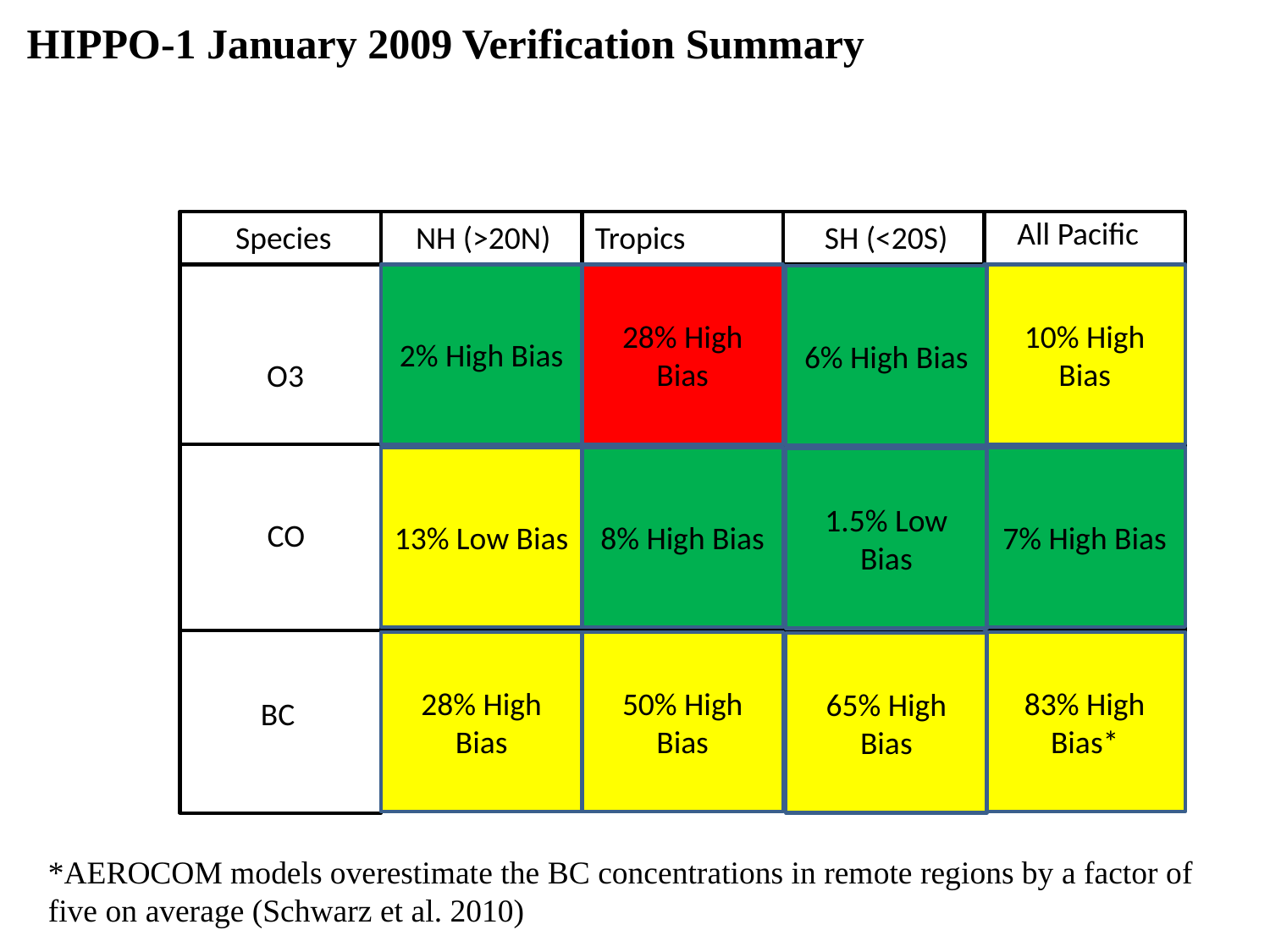

HIPPO-1 January 2009 Verification Summary
All Pacific

Species

NH (>20N)

Tropics

SH (<20S)

2% High Bias
28% High Bias
10% High Bias
6% High Bias
O3
13% Low Bias
8% High Bias
7% High Bias
1.5% Low Bias
CO
28% High Bias
50% High Bias
83% High Bias*
65% High Bias
BC
*AEROCOM models overestimate the BC concentrations in remote regions by a factor of five on average (Schwarz et al. 2010)